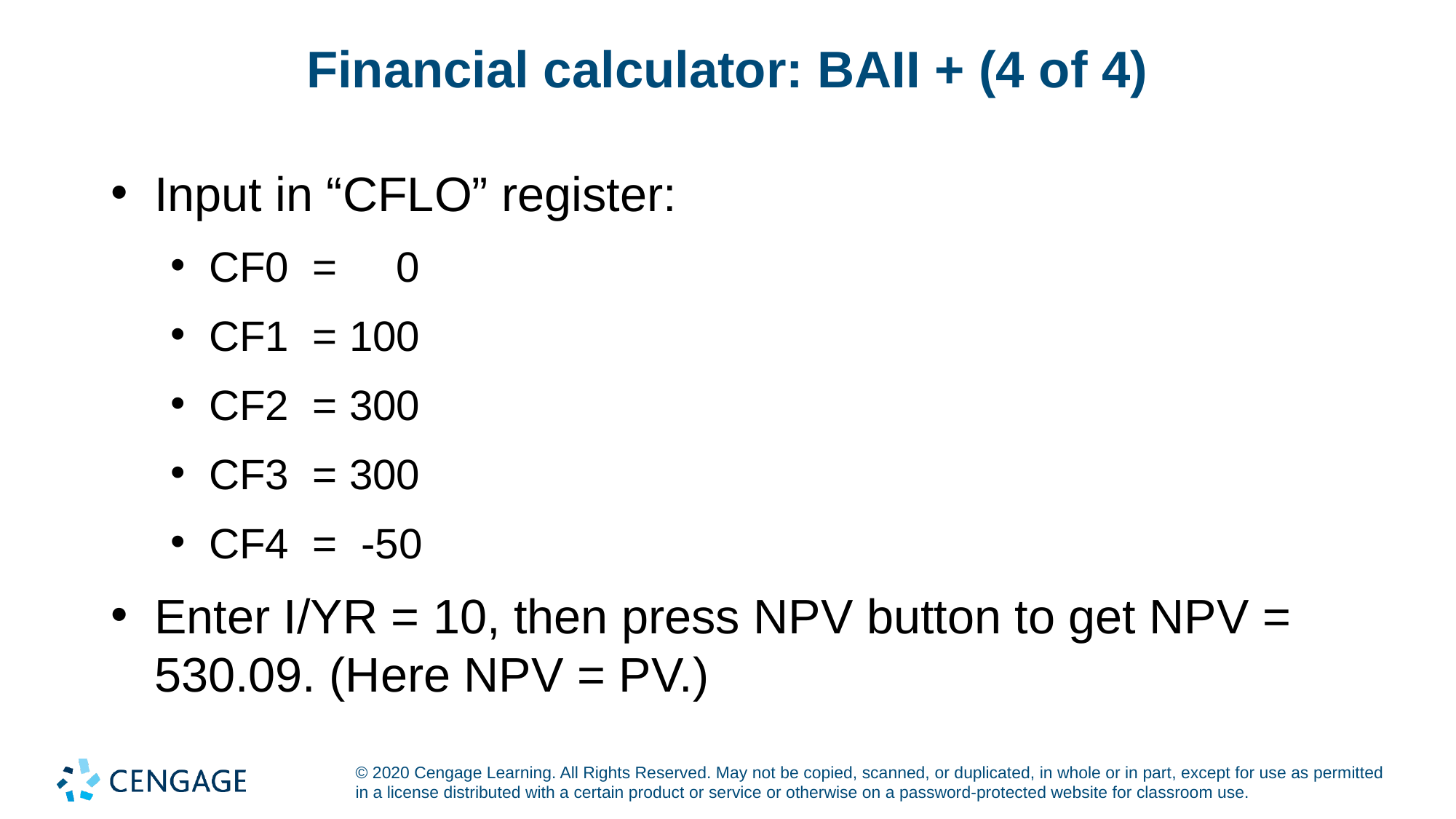

# Financial calculator: BAII + (4 of 4)
Input in “CFLO” register:
CF0  =     0
CF1  = 100
CF2  = 300
CF3  = 300
CF4  =  -50
Enter I/YR = 10, then press NPV button to get NPV = 530.09. (Here NPV = PV.)